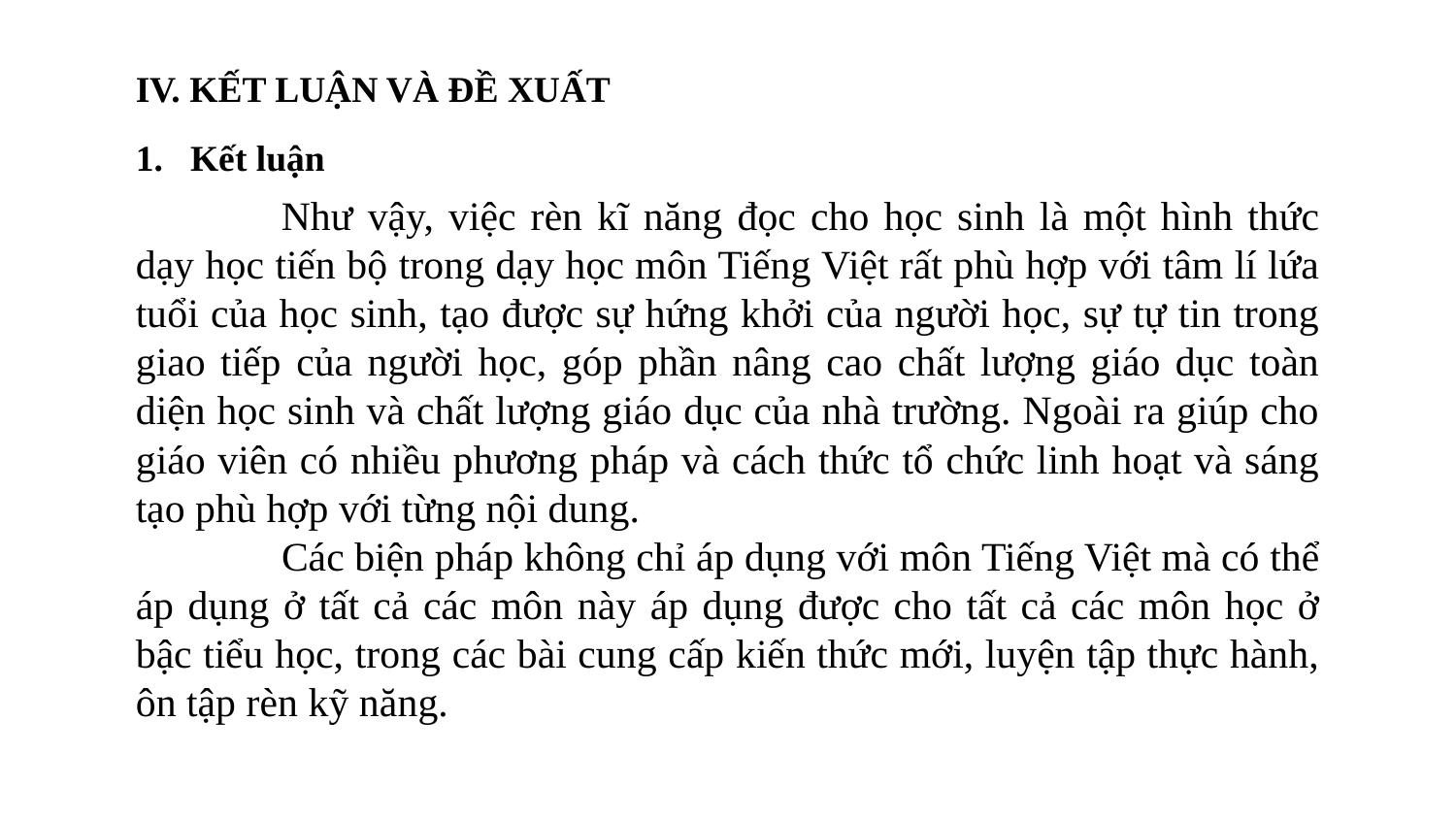

IV. KẾT LUẬN VÀ ĐỀ XUẤT
Kết luận
 	Như vậy, việc rèn kĩ năng đọc cho học sinh là một hình thức dạy học tiến bộ trong dạy học môn Tiếng Việt rất phù hợp với tâm lí lứa tuổi của học sinh, tạo được sự hứng khởi của người học, sự tự tin trong giao tiếp của người học, góp phần nâng cao chất lượng giáo dục toàn diện học sinh và chất lượng giáo dục của nhà trường. Ngoài ra giúp cho giáo viên có nhiều phương pháp và cách thức tổ chức linh hoạt và sáng tạo phù hợp với từng nội dung.
 	Các biện pháp không chỉ áp dụng với môn Tiếng Việt mà có thể áp dụng ở tất cả các môn này áp dụng được cho tất cả các môn học ở bậc tiểu học, trong các bài cung cấp kiến thức mới, luyện tập thực hành, ôn tập rèn kỹ năng.